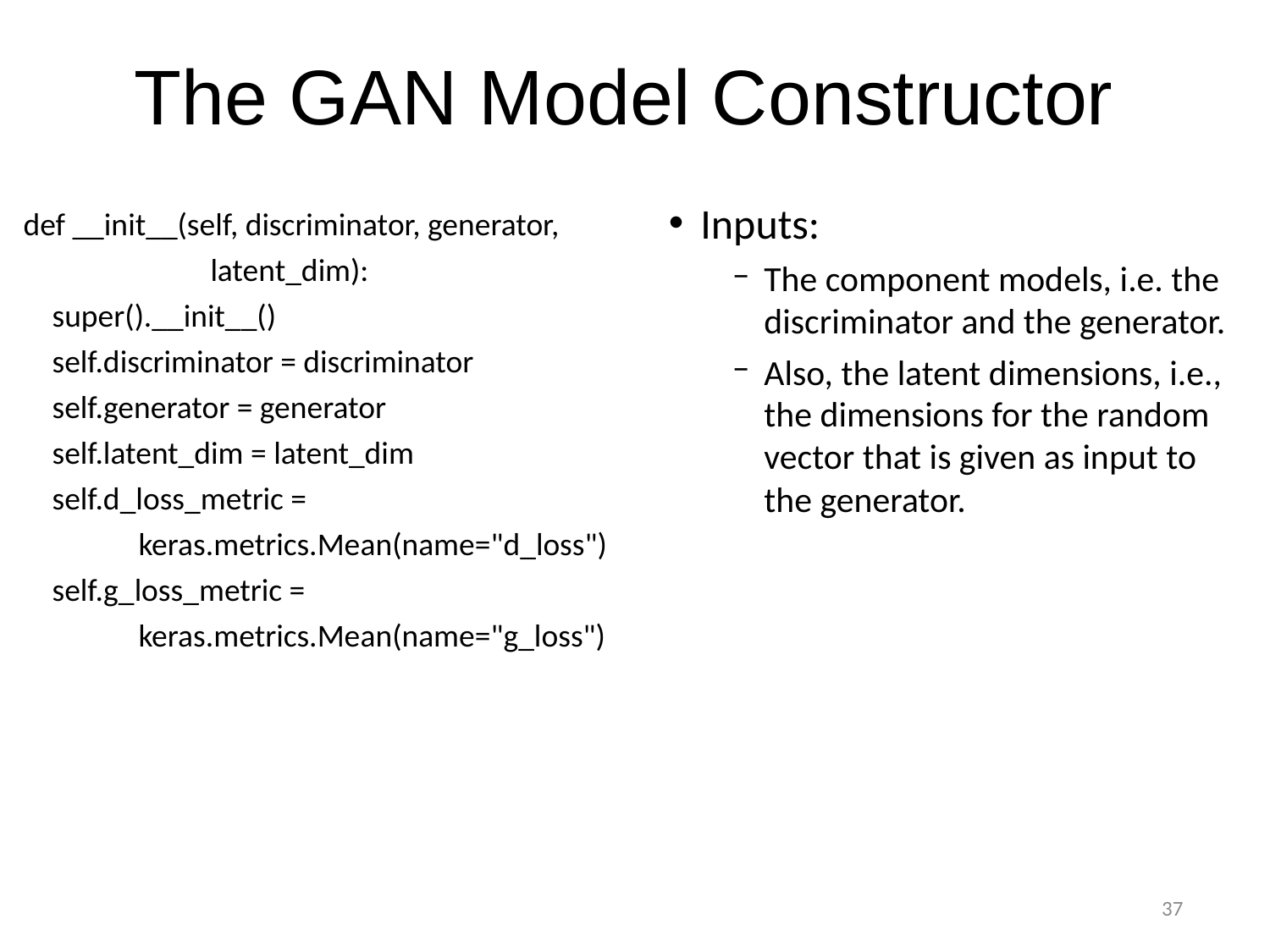

# The GAN Model Constructor
def __init__(self, discriminator, generator,
                          latent_dim):
    super().__init__()
    self.discriminator = discriminator
    self.generator = generator
    self.latent_dim = latent_dim
    self.d_loss_metric =
                keras.metrics.Mean(name="d_loss")
    self.g_loss_metric =
                keras.metrics.Mean(name="g_loss")
Inputs:
The component models, i.e. the discriminator and the generator.
Also, the latent dimensions, i.e., the dimensions for the random vector that is given as input to the generator.

37